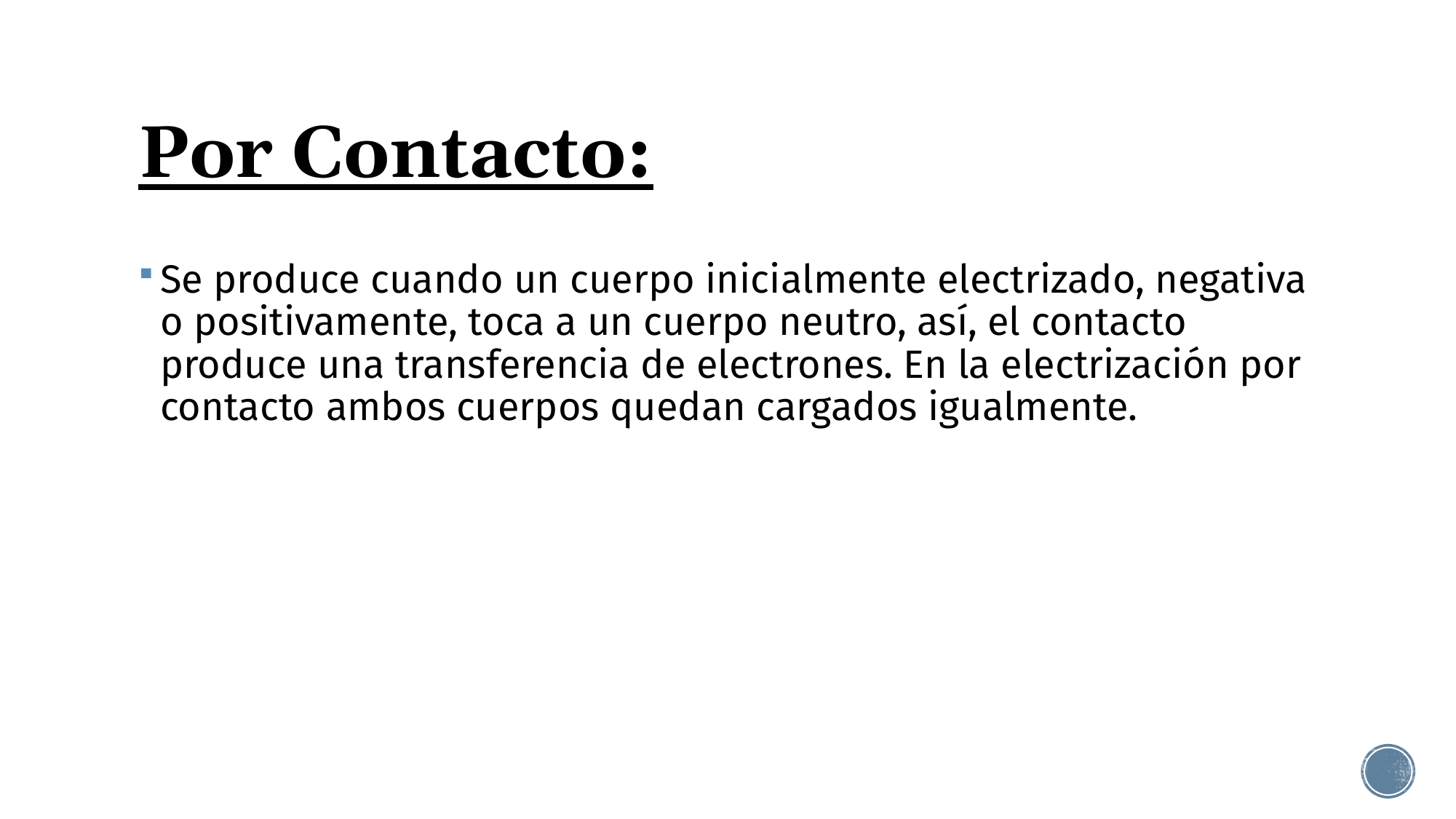

# Por Contacto:
Se produce cuando un cuerpo inicialmente electrizado, negativa o positivamente, toca a un cuerpo neutro, así, el contacto produce una transferencia de electrones. En la electrización por contacto ambos cuerpos quedan cargados igualmente.